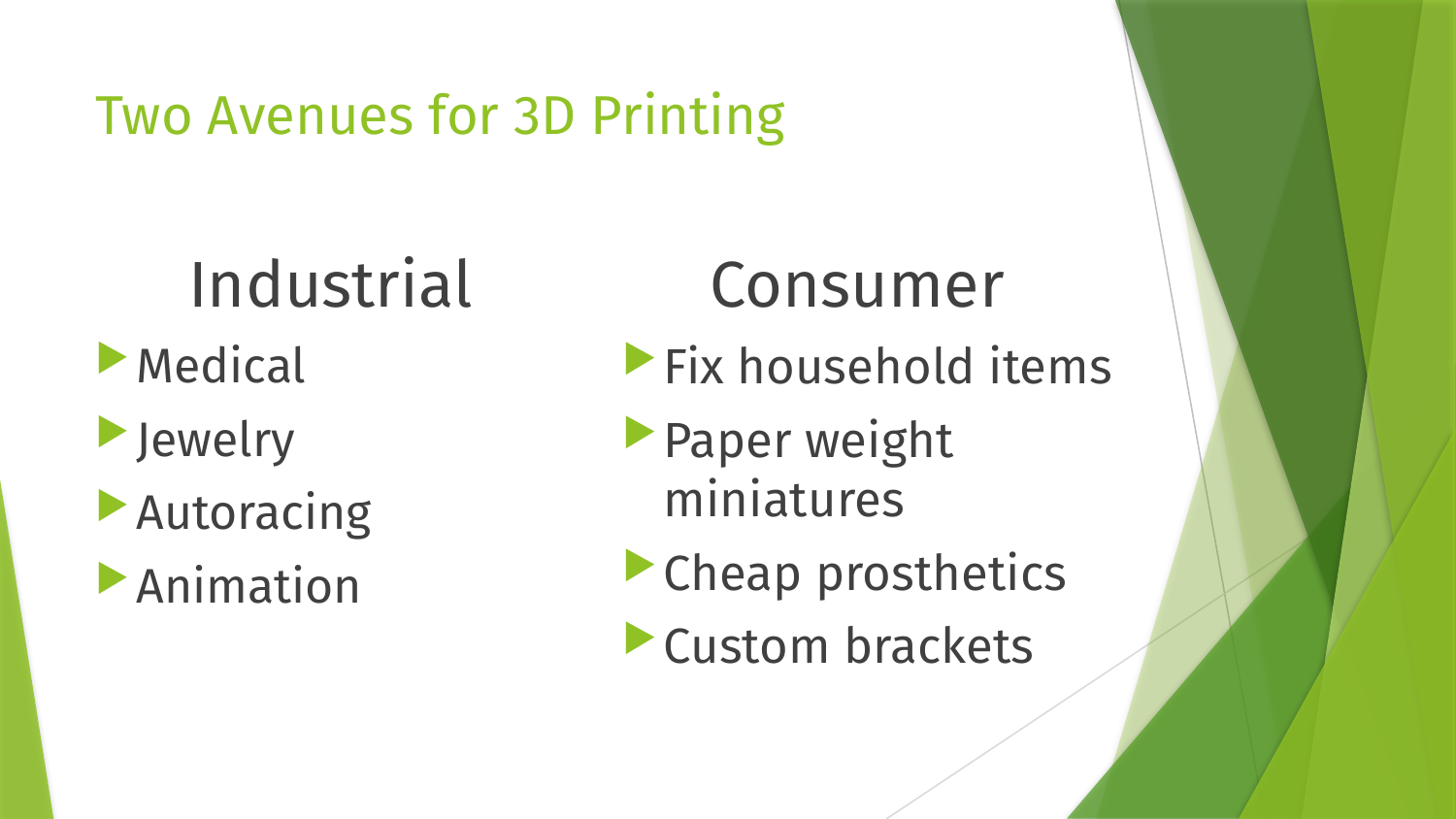

# Two Avenues for 3D Printing
Industrial
Consumer
Medical
Jewelry
Autoracing
Animation

Fix household items
Paper weight miniatures
Cheap prosthetics
Custom brackets